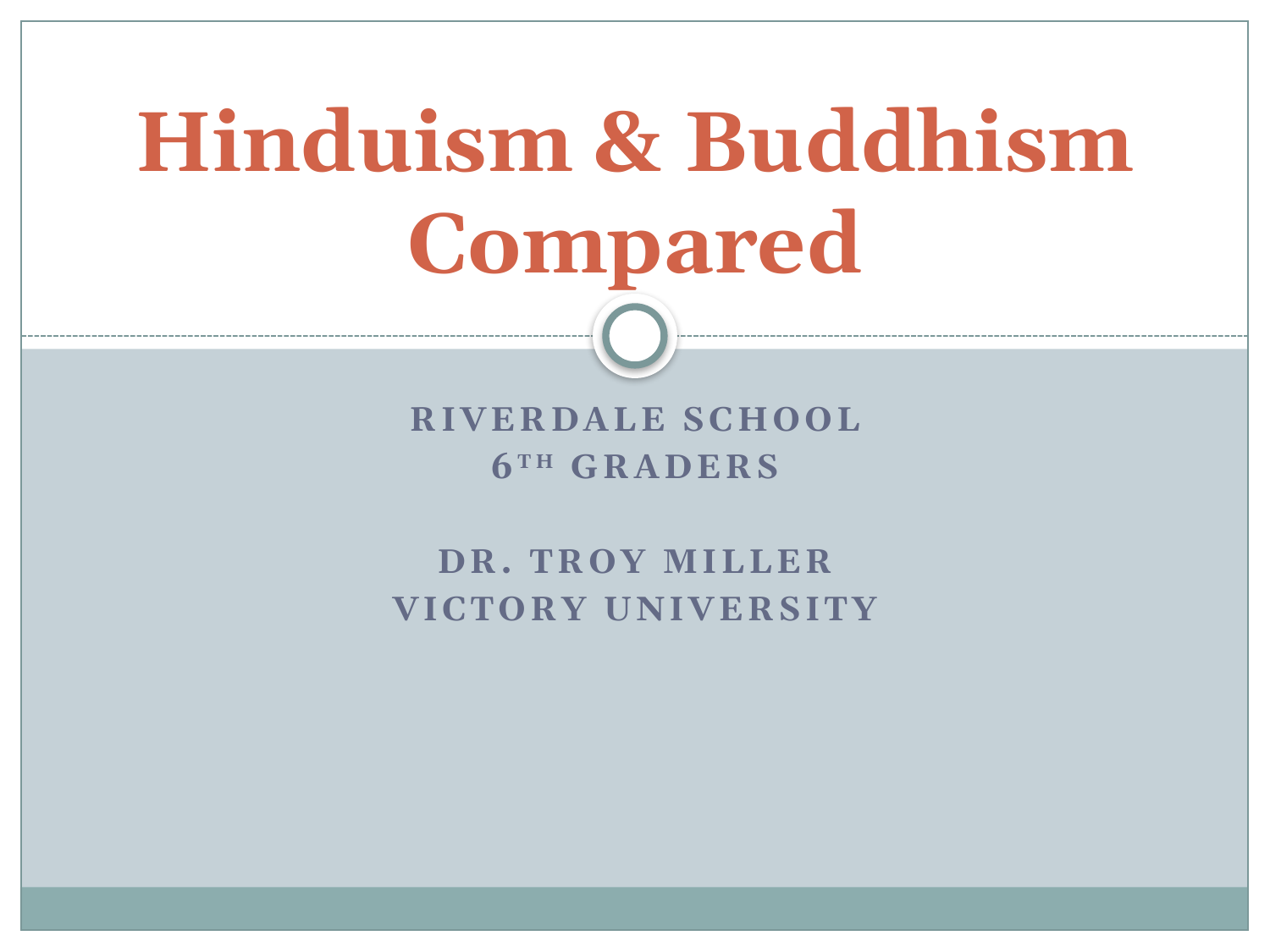

# Hinduism & Buddhism Compared
Riverdale School
6th Graders

Dr. Troy Miller
Victory University